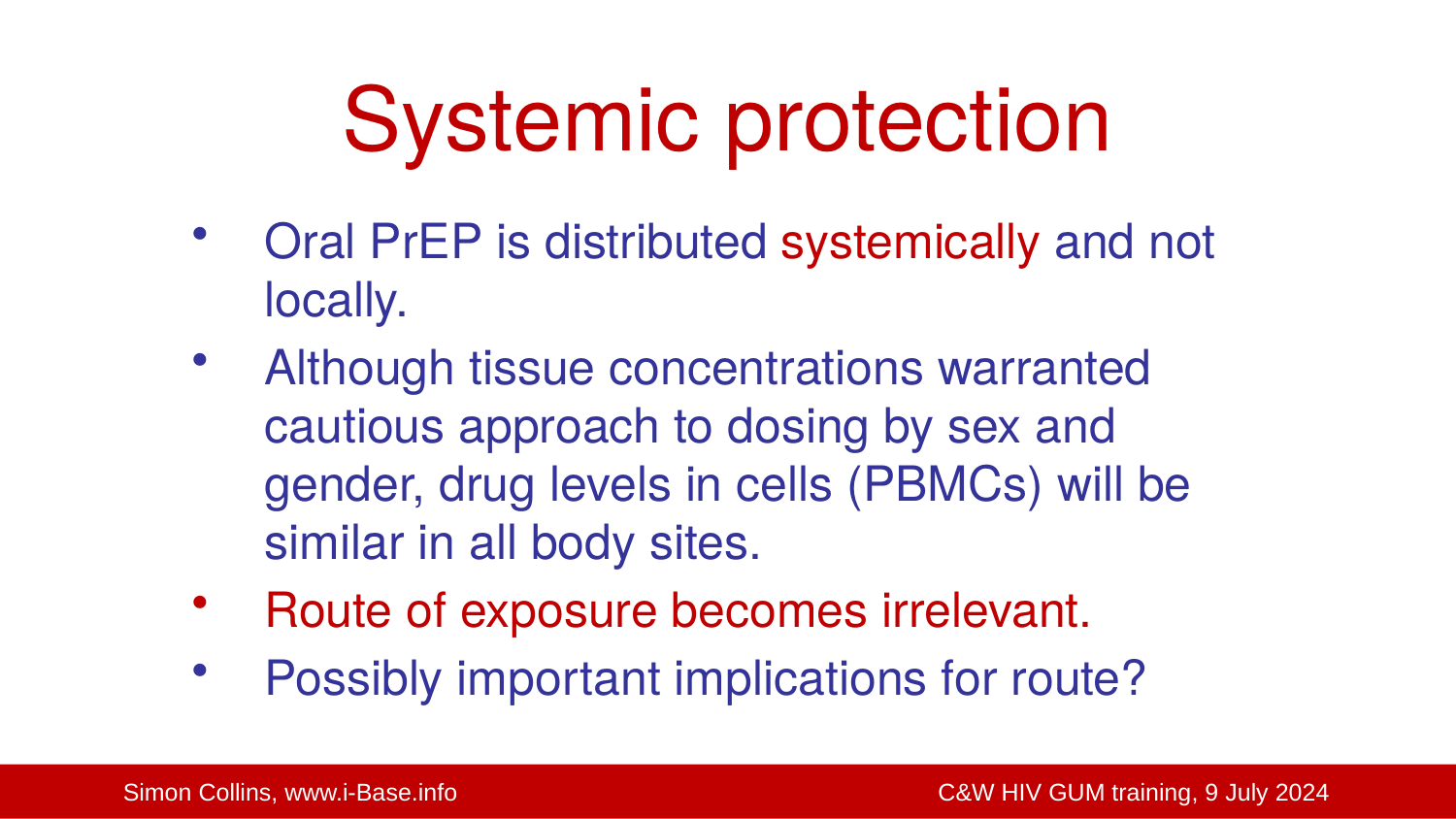

Systemic protection
Oral PrEP is distributed systemically and not locally.
Although tissue concentrations warranted cautious approach to dosing by sex and gender, drug levels in cells (PBMCs) will be similar in all body sites.
Route of exposure becomes irrelevant.
Possibly important implications for route?